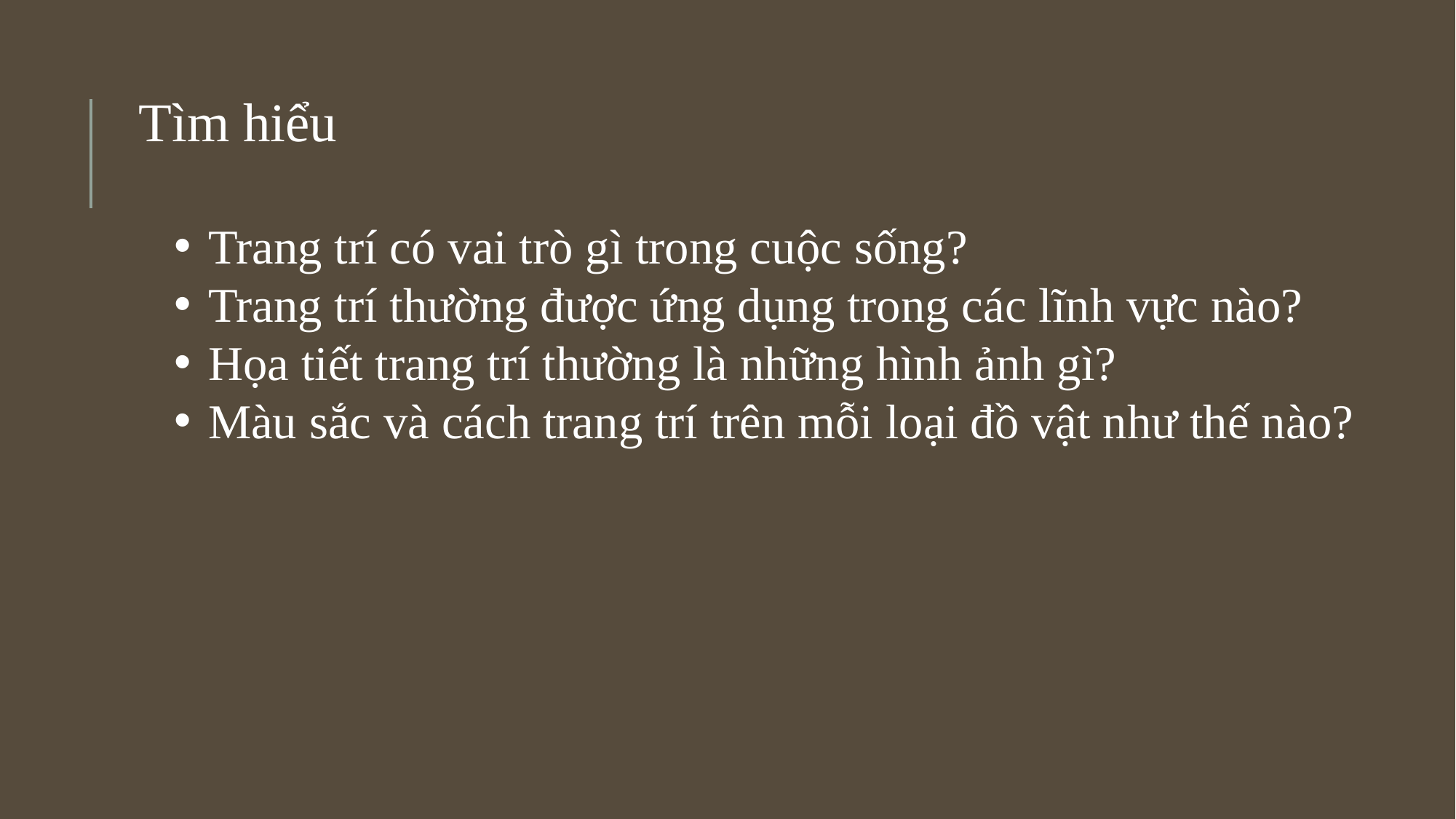

Tìm hiểu
Trang trí có vai trò gì trong cuộc sống?
Trang trí thường được ứng dụng trong các lĩnh vực nào?
Họa tiết trang trí thường là những hình ảnh gì?
Màu sắc và cách trang trí trên mỗi loại đồ vật như thế nào?